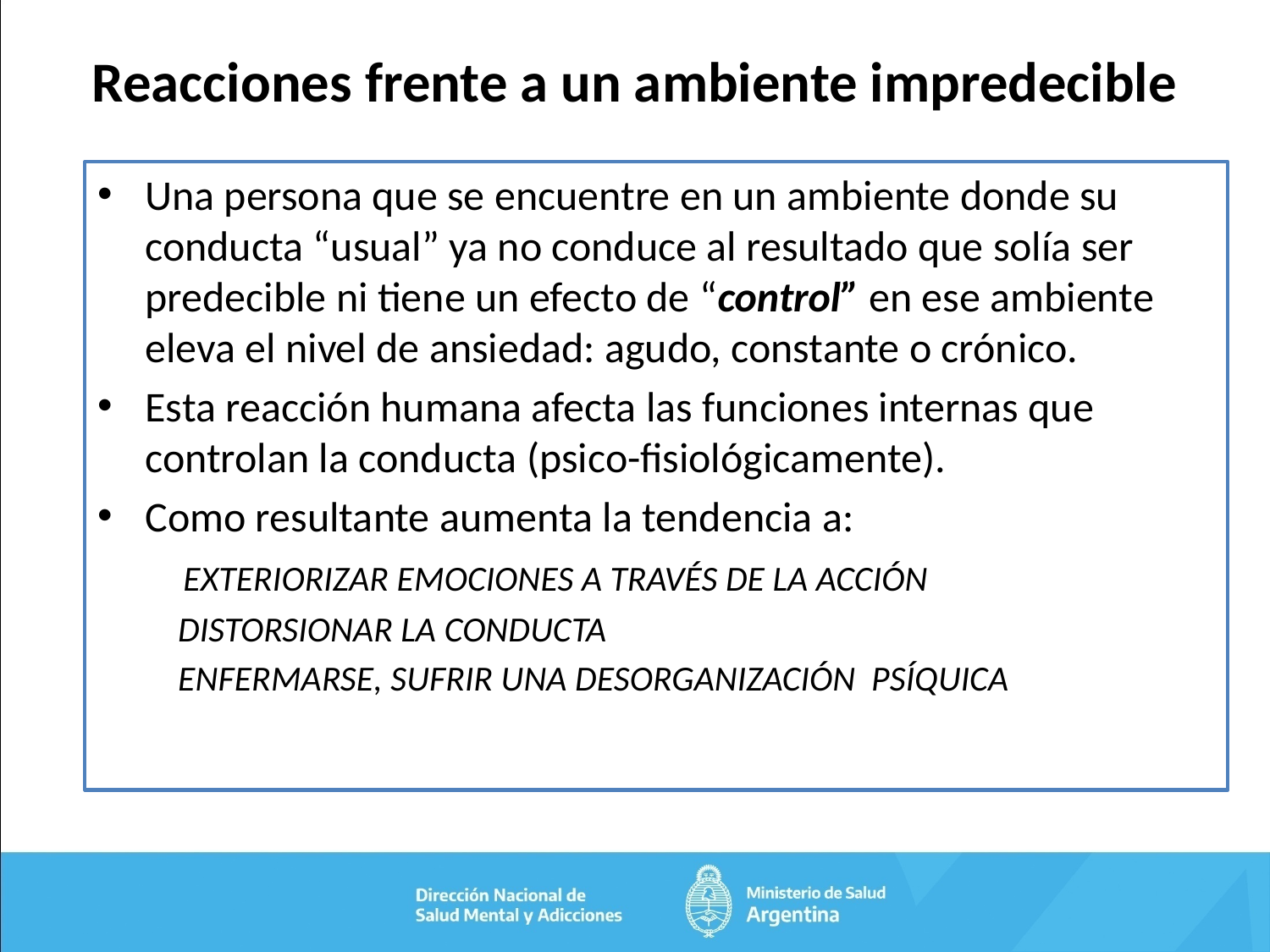

# Reacciones frente a un ambiente impredecible
Una persona que se encuentre en un ambiente donde su conducta “usual” ya no conduce al resultado que solía ser predecible ni tiene un efecto de “control” en ese ambiente eleva el nivel de ansiedad: agudo, constante o crónico.
Esta reacción humana afecta las funciones internas que controlan la conducta (psico-fisiológicamente).
Como resultante aumenta la tendencia a:
         EXTERIORIZAR EMOCIONES A TRAVÉS DE LA ACCIÓN
          DISTORSIONAR LA CONDUCTA
          ENFERMARSE, SUFRIR UNA DESORGANIZACIÓN  PSÍQUICA